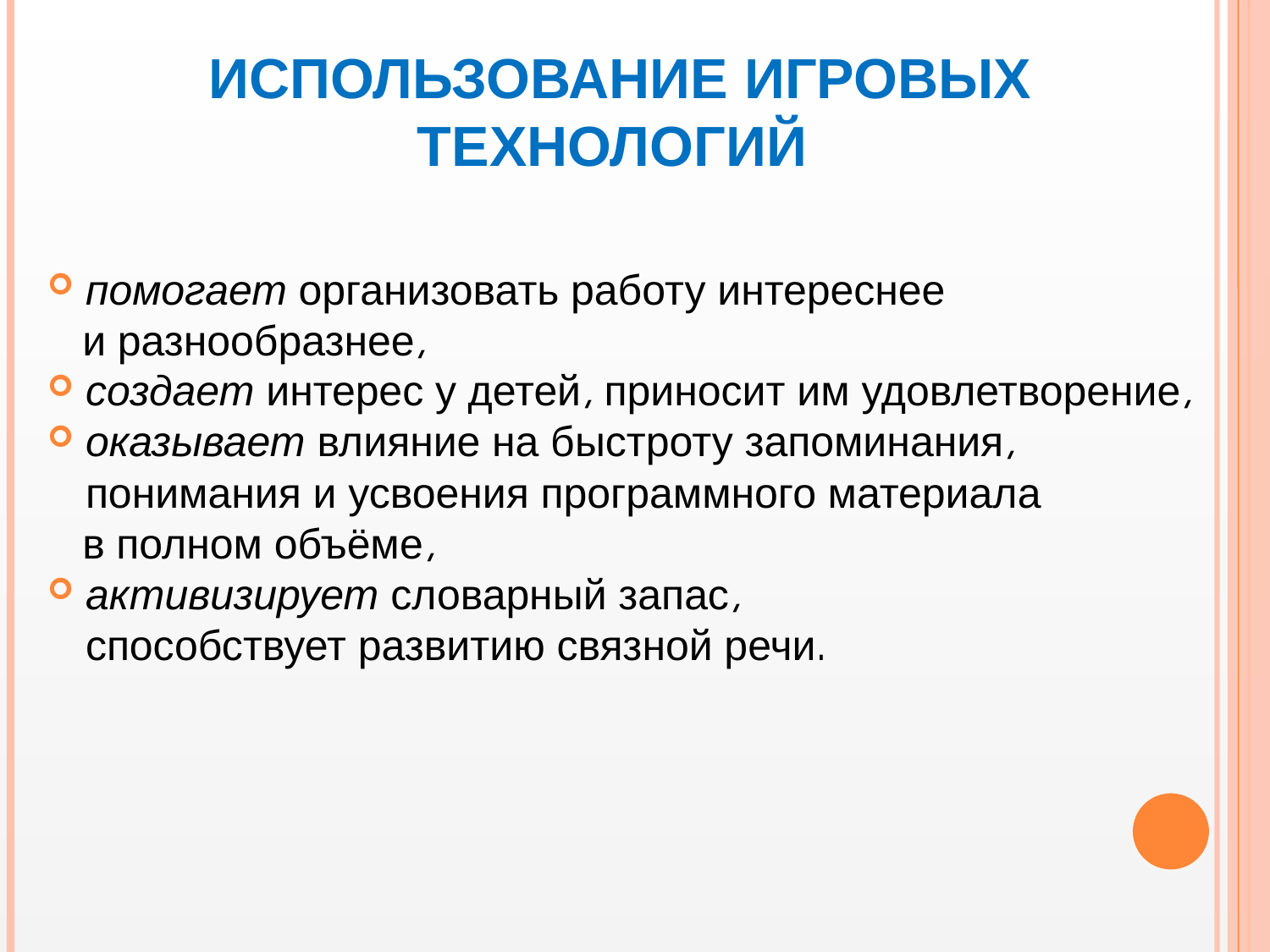

# Использование игровых технологий
помогает организовать работу интереснее
   и разнообразнее,
создает интерес у детей, приносит им удовлетворение,
оказывает влияние на быстроту запоминания, понимания и усвоения программного материала
   в полном объёме,
активизирует словарный запас,  способствует развитию связной речи.